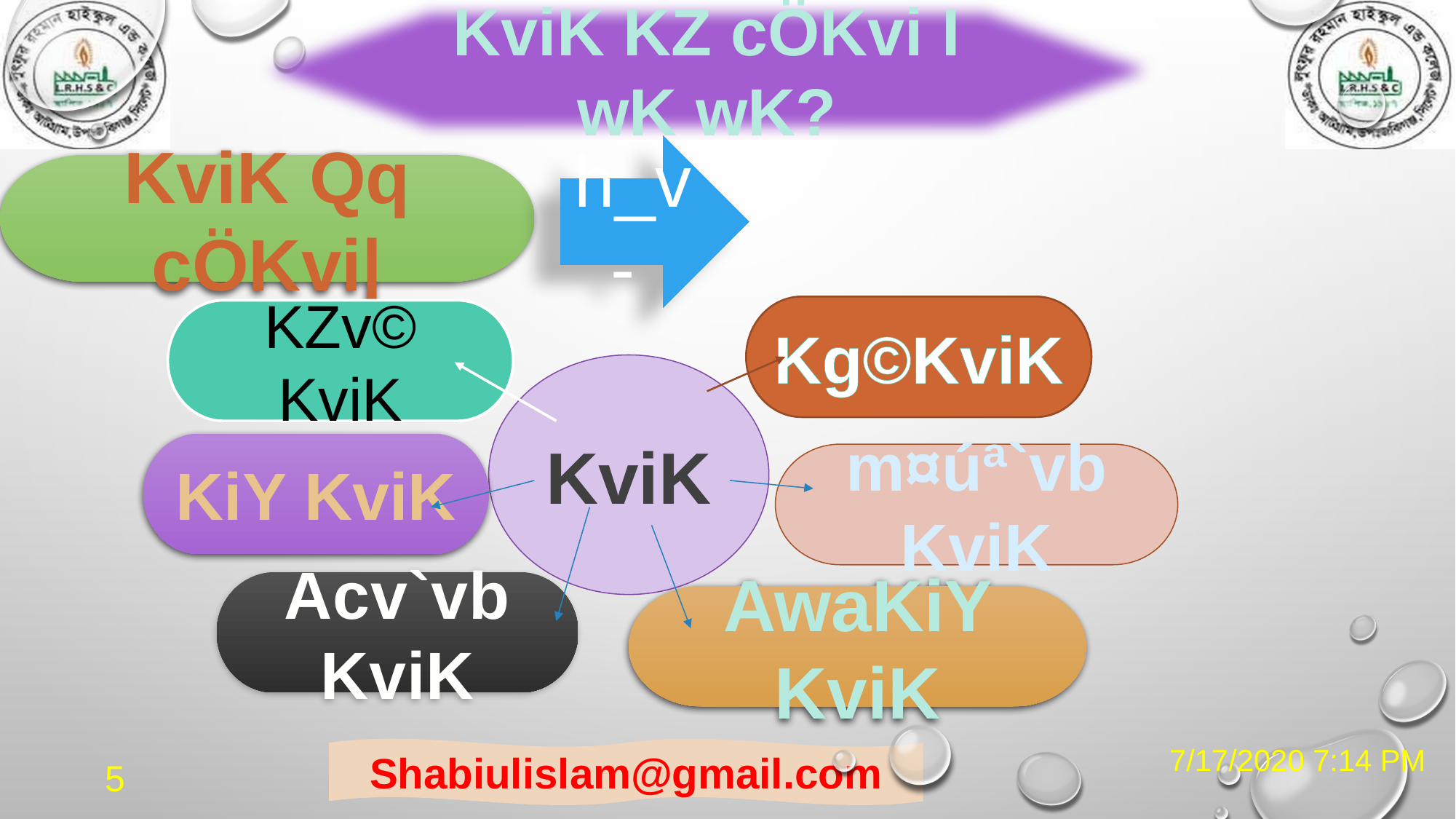

KviK KZ cÖKvi I wK wK?
h_v-
KviK Qq cÖKvi|
Kg©KviK
KZv© KviK
KviK
KiY KviK
m¤úª`vb KviK
Acv`vb KviK
AwaKiY KviK
5
7/17/2020 7:14 PM